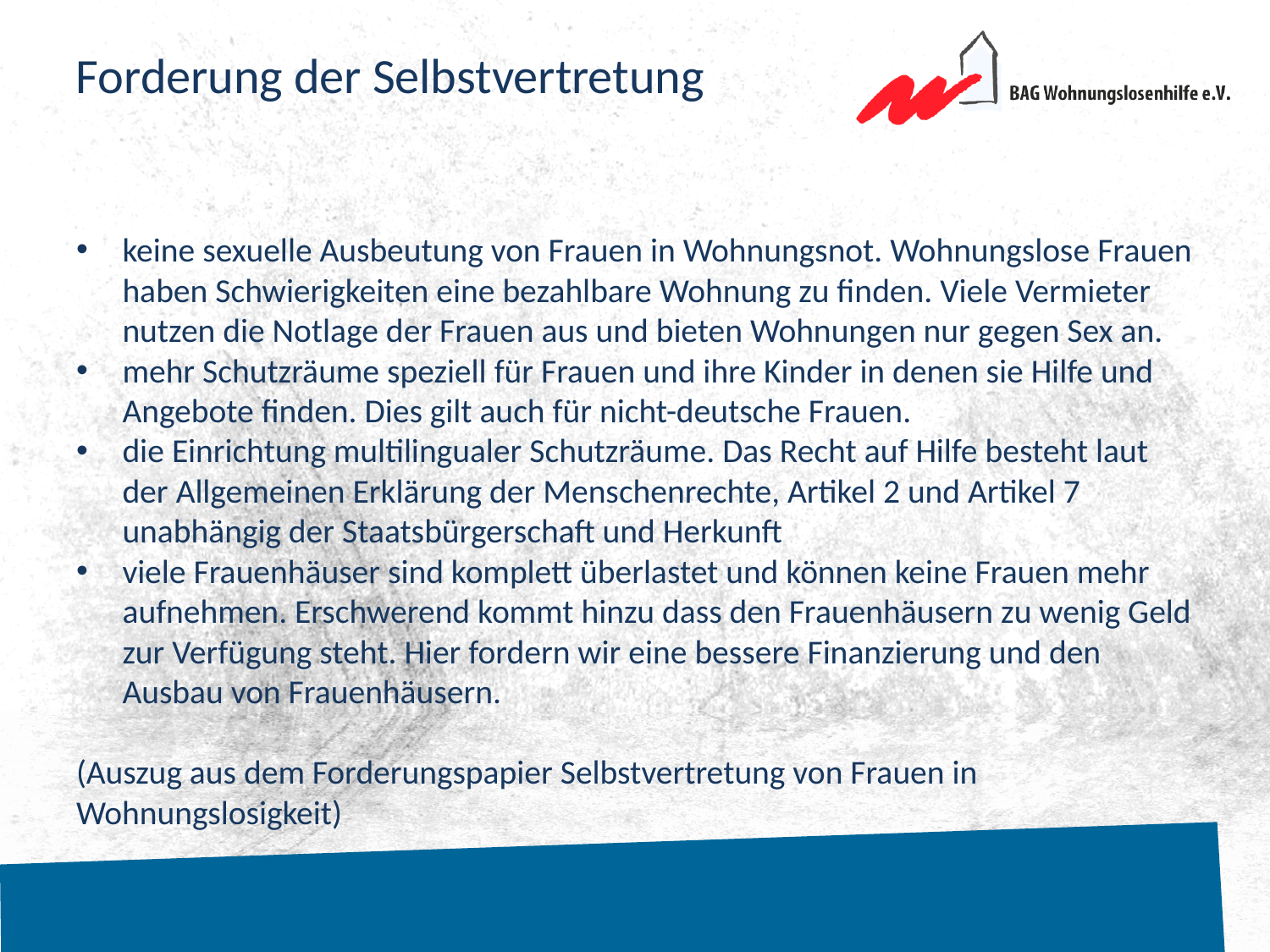

# Forderung der Selbstvertretung
keine sexuelle Ausbeutung von Frauen in Wohnungsnot. Wohnungslose Frauen haben Schwierigkeiten eine bezahlbare Wohnung zu finden. Viele Vermieter nutzen die Notlage der Frauen aus und bieten Wohnungen nur gegen Sex an.
mehr Schutzräume speziell für Frauen und ihre Kinder in denen sie Hilfe und Angebote finden. Dies gilt auch für nicht-deutsche Frauen.
die Einrichtung multilingualer Schutzräume. Das Recht auf Hilfe besteht laut der Allgemeinen Erklärung der Menschenrechte, Artikel 2 und Artikel 7 unabhängig der Staatsbürgerschaft und Herkunft
viele Frauenhäuser sind komplett überlastet und können keine Frauen mehr aufnehmen. Erschwerend kommt hinzu dass den Frauenhäusern zu wenig Geld zur Verfügung steht. Hier fordern wir eine bessere Finanzierung und den Ausbau von Frauenhäusern.

(Auszug aus dem Forderungspapier Selbstvertretung von Frauen in Wohnungslosigkeit)